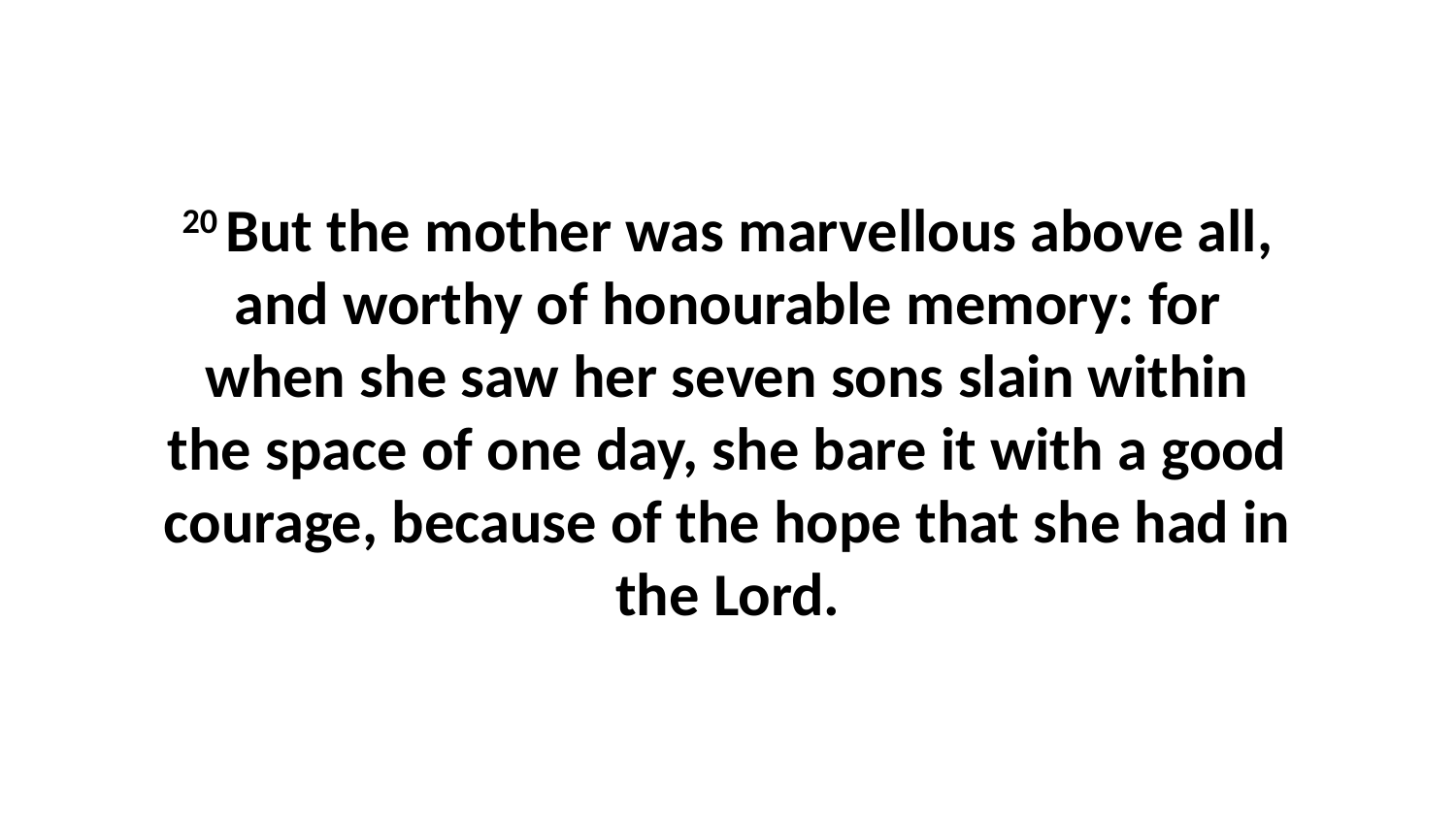

20 But the mother was marvellous above all, and worthy of honourable memory: for when she saw her seven sons slain within the space of one day, she bare it with a good courage, because of the hope that she had in the Lord.